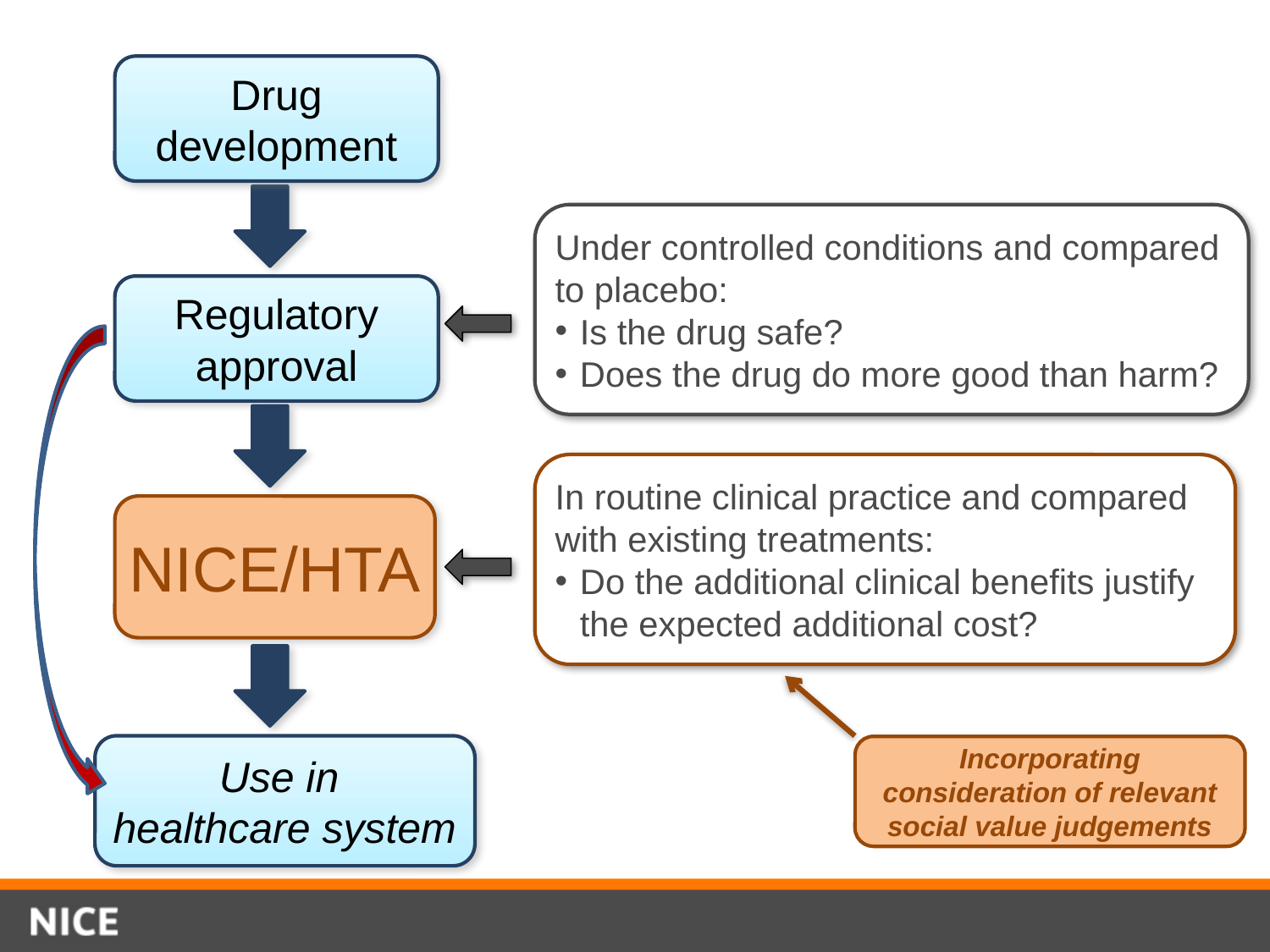

Drug
development

Under controlled conditions and compared to placebo:
Is the drug safe?
Does the drug do more good than harm?
Regulatory
approval

In routine clinical practice and compared with existing treatments:
Do the additional clinical benefits justify the expected additional cost?
NICE/HTA

Use in
healthcare system
Incorporating consideration of relevant social value judgements